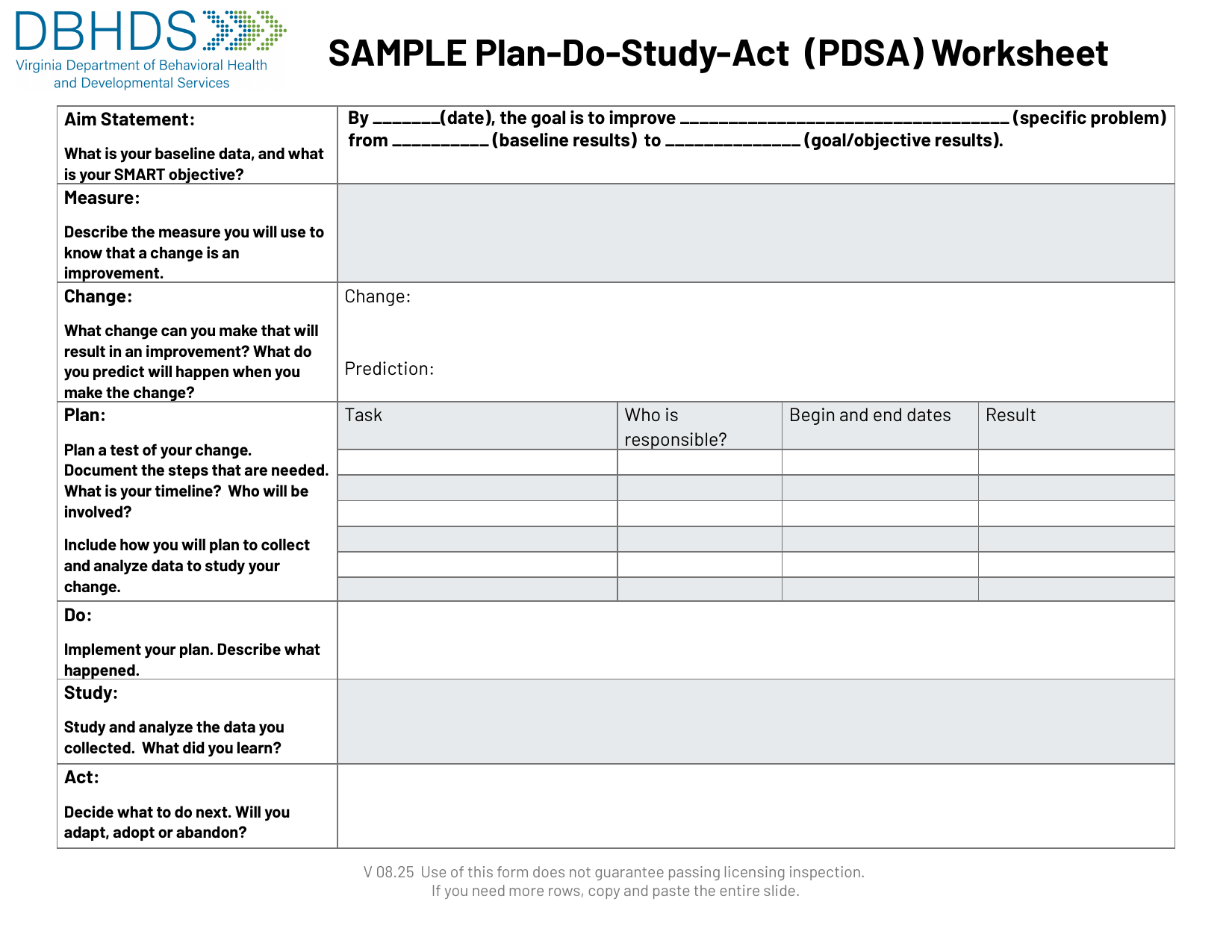

SAMPLE Plan-Do-Study-Act  (PDSA) Worksheet
| Aim Statement: What is your baseline data, and what is your SMART objective? | By \_\_\_\_\_\_\_(date), the goal is to improve \_\_\_\_\_\_\_\_\_\_\_\_\_\_\_\_\_\_\_\_\_\_\_\_\_\_\_\_\_\_\_\_\_\_ (specific problem) from \_\_\_\_\_\_\_\_\_\_ (baseline results) to \_\_\_\_\_\_\_\_\_\_\_\_\_\_ (goal/objective results). |  |  |  |
| --- | --- | --- | --- | --- |
| Measure: Describe the measure you will use to know that a change is an improvement. |  |  |  |  |
| Change: What change can you make that will result in an improvement? What do you predict will happen when you make the change? | Change:   Prediction: |  |  |  |
| Plan: Plan a test of your change. Document the steps that are needed. What is your timeline? Who will be involved? Include how you will plan to collect and analyze data to study your change. | Task | Who is responsible? | Begin and end dates | Result |
|  |  |  |  |  |
|  |  |  |  |  |
|  |  |  |  |  |
|  |  |  |  |  |
|  |  |  |  |  |
|  |  |  |  |  |
| Do: Implement your plan. Describe what happened. |  |  |  |  |
| Study: Study and analyze the data you collected. What did you learn? |  |  |  |  |
| Act: Decide what to do next. Will you adapt, adopt or abandon? |  |  |  |  |